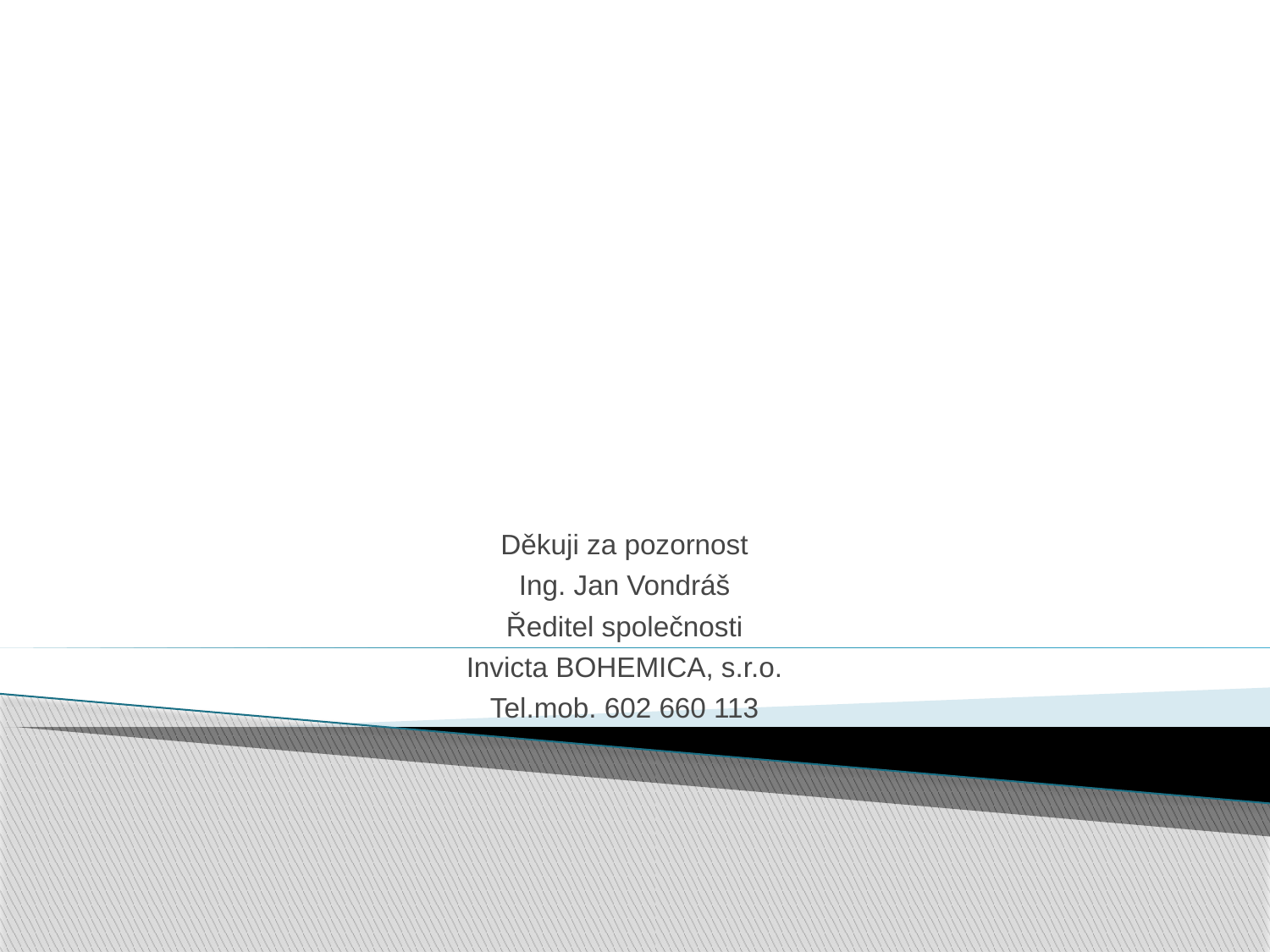

Děkuji za pozornost
Ing. Jan Vondráš
Ředitel společnosti
Invicta BOHEMICA, s.r.o.
Tel.mob. 602 660 113